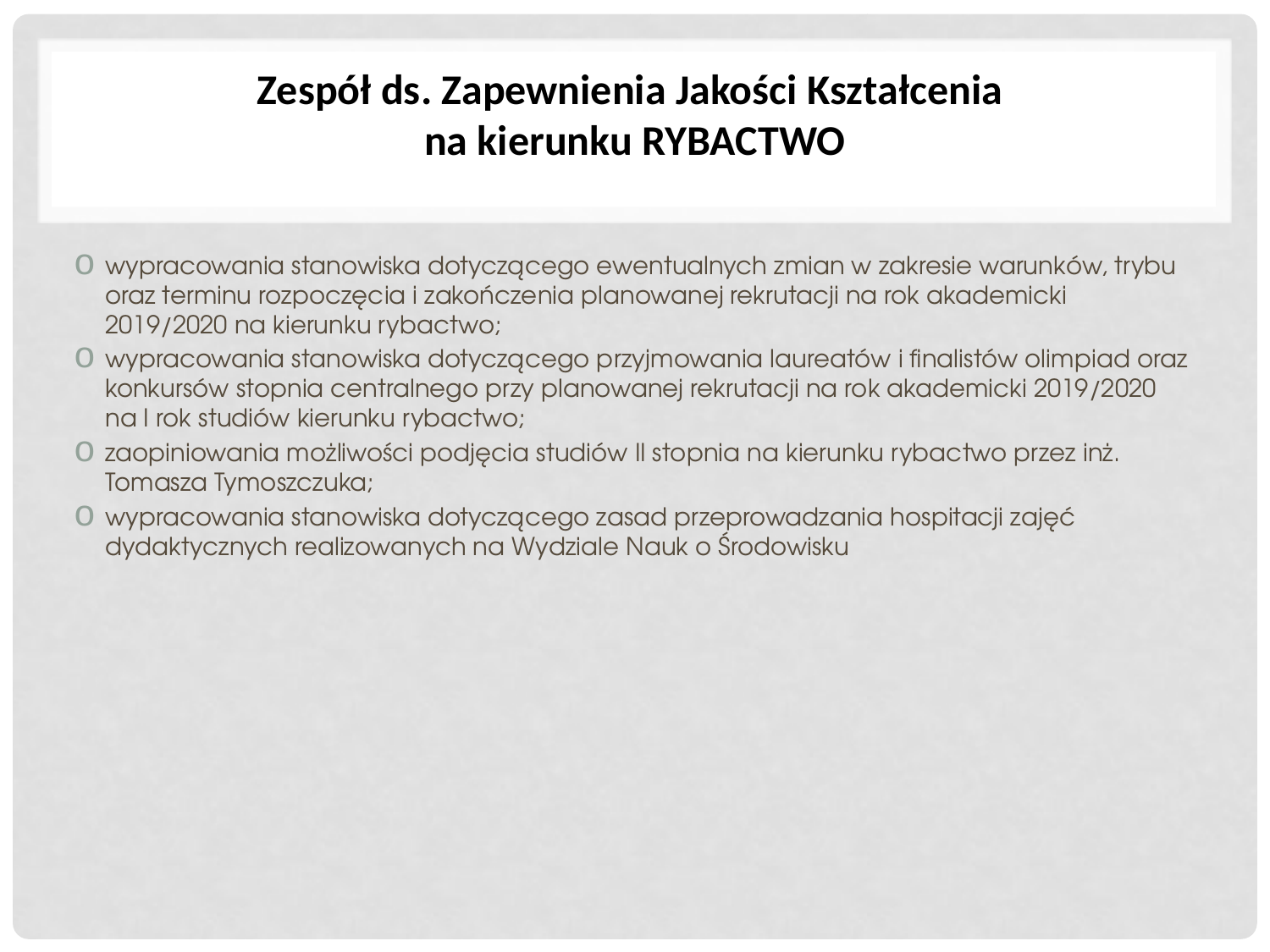

Zespół ds. Zapewnienia Jakości Kształcenia
na kierunku RYBACTWO
wypracowania stanowiska dotyczącego ewentualnych zmian w zakresie warunków, trybu oraz terminu rozpoczęcia i zakończenia planowanej rekrutacji na rok akademicki 2019/2020 na kierunku rybactwo;
wypracowania stanowiska dotyczącego przyjmowania laureatów i finalistów olimpiad oraz konkursów stopnia centralnego przy planowanej rekrutacji na rok akademicki 2019/2020 na I rok studiów kierunku rybactwo;
zaopiniowania możliwości podjęcia studiów II stopnia na kierunku rybactwo przez inż. Tomasza Tymoszczuka;
wypracowania stanowiska dotyczącego zasad przeprowadzania hospitacji zajęć dydaktycznych realizowanych na Wydziale Nauk o Środowisku